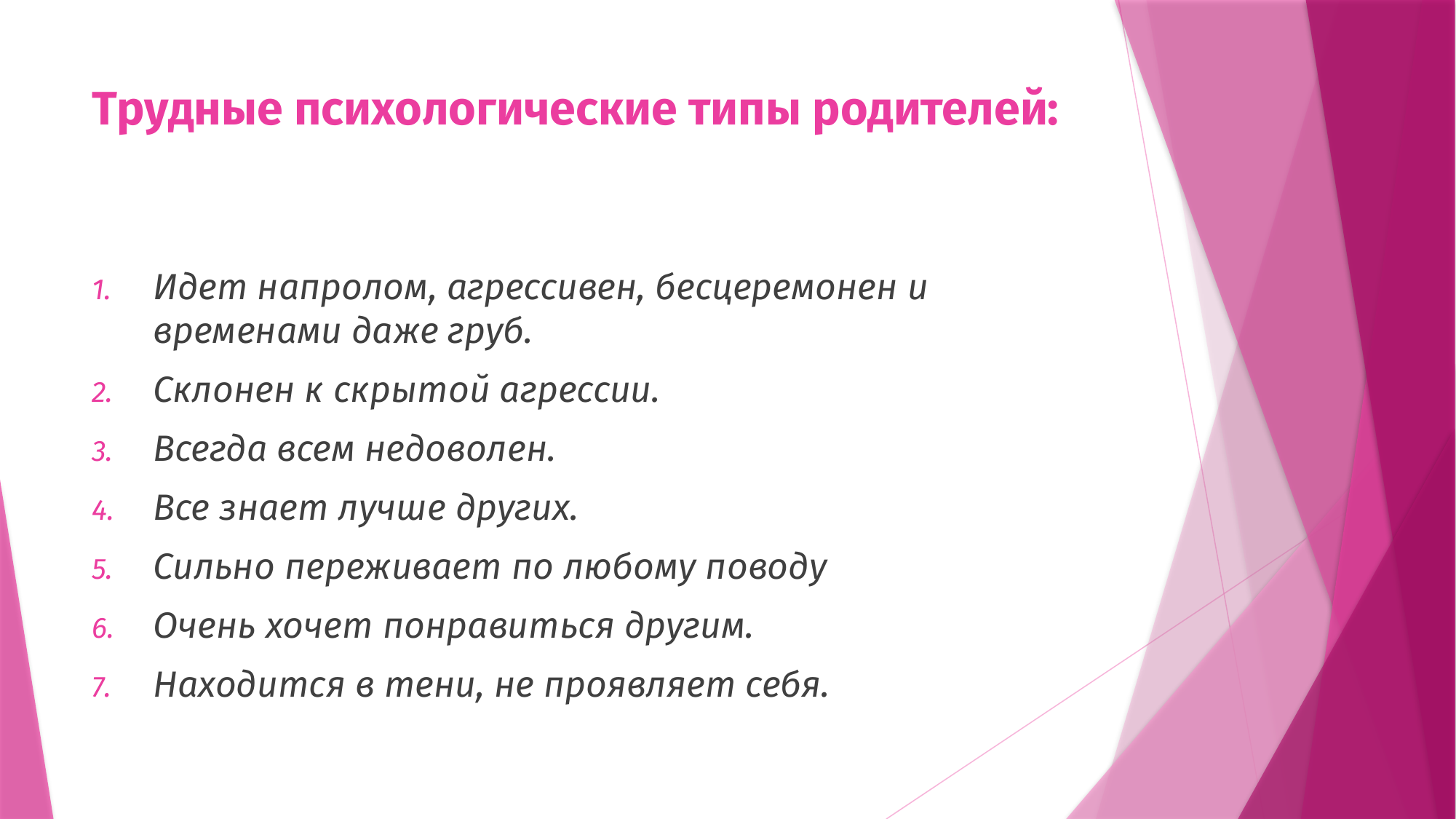

# Трудные психологические типы родителей:
Идет напролом, агрессивен, бесцеремонен и временами даже груб.
Склонен к скрытой агрессии.
Всегда всем недоволен.
Все знает лучше других.
Сильно переживает по любому поводу
Очень хочет понравиться другим.
Находится в тени, не проявляет себя.